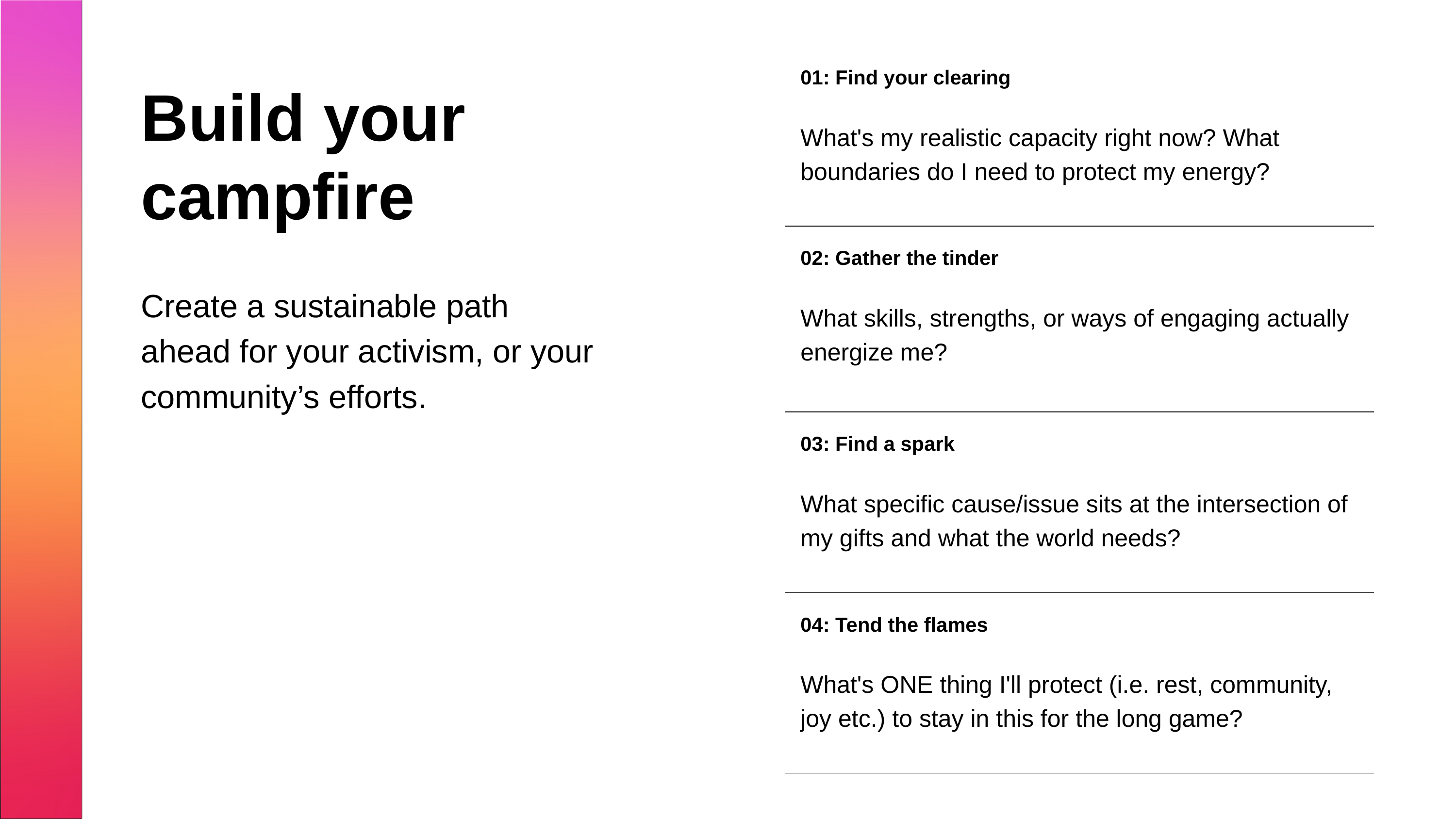

| 01: Find your clearing What's my realistic capacity right now? What boundaries do I need to protect my energy? |
| --- |
| 02: Gather the tinder What skills, strengths, or ways of engaging actually energize me? |
| 03: Find a spark What specific cause/issue sits at the intersection of my gifts and what the world needs? |
| 04: Tend the flames What's ONE thing I'll protect (i.e. rest, community, joy etc.) to stay in this for the long game? |
Build your campfire
Create a sustainable path ahead for your activism, or your community’s efforts.